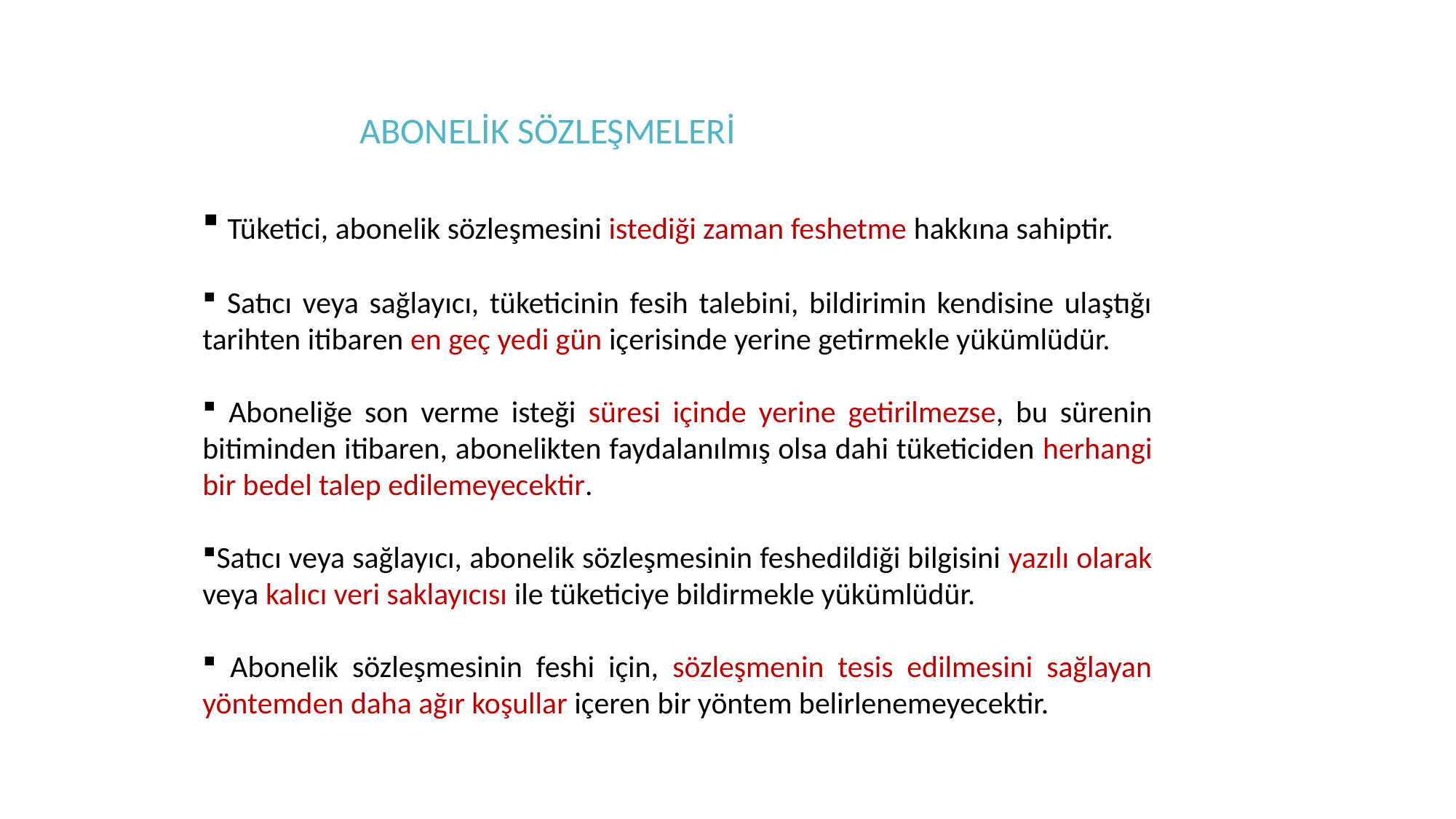

ABONELİK SÖZLEŞMELERİ
 Tüketici, abonelik sözleşmesini istediği zaman feshetme hakkına sahiptir.

 Satıcı veya sağlayıcı, tüketicinin fesih talebini, bildirimin kendisine ulaştığı tarihten itibaren en geç yedi gün içerisinde yerine getirmekle yükümlüdür.

 Aboneliğe son verme isteği süresi içinde yerine getirilmezse, bu sürenin bitiminden itibaren, abonelikten faydalanılmış olsa dahi tüketiciden herhangi bir bedel talep edilemeyecektir.

Satıcı veya sağlayıcı, abonelik sözleşmesinin feshedildiği bilgisini yazılı olarak veya kalıcı veri saklayıcısı ile tüketiciye bildirmekle yükümlüdür.

 Abonelik sözleşmesinin feshi için, sözleşmenin tesis edilmesini sağlayan yöntemden daha ağır koşullar içeren bir yöntem belirlenemeyecektir.